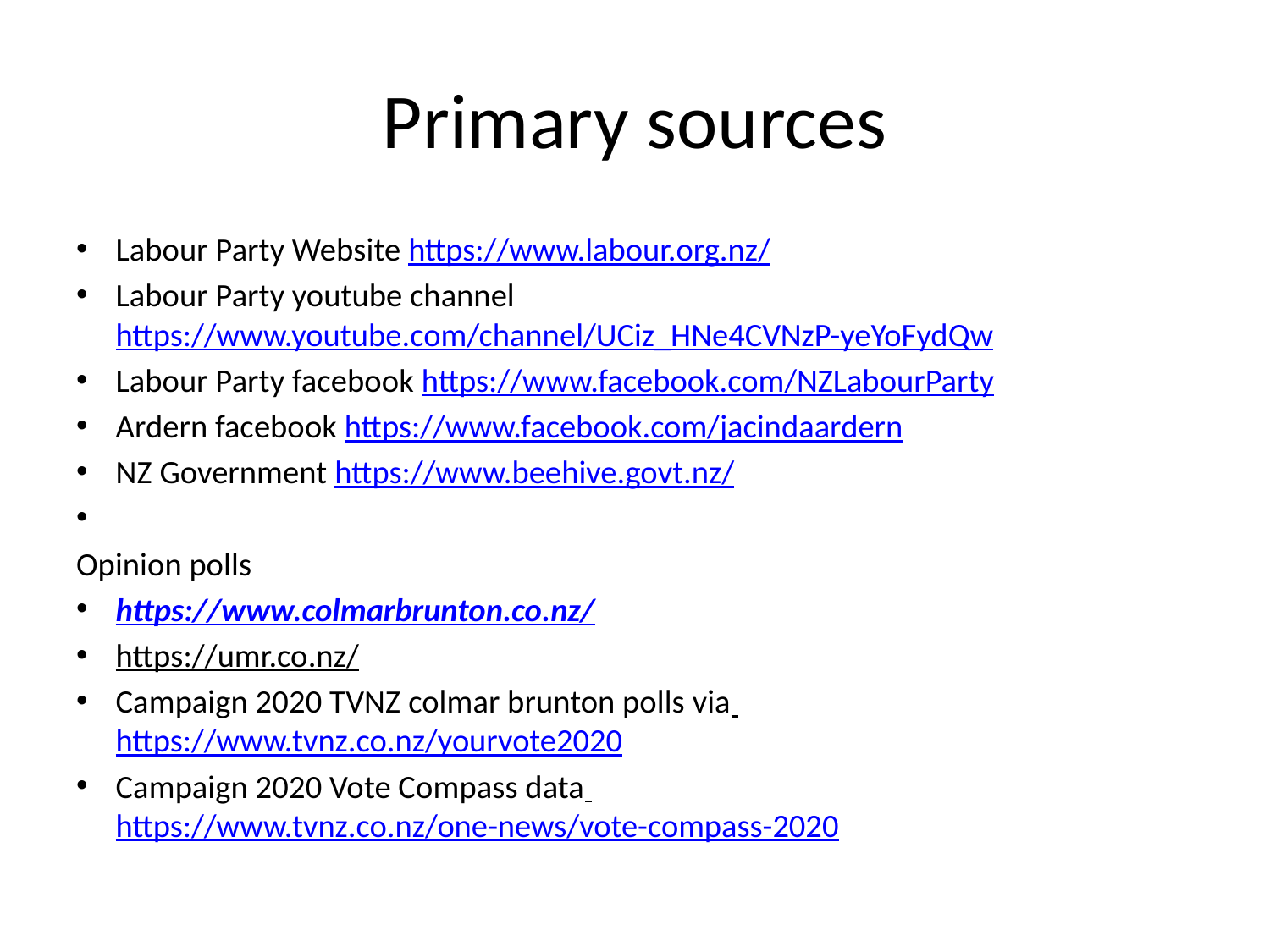

# Primary sources
Labour Party Website https://www.labour.org.nz/
Labour Party youtube channel https://www.youtube.com/channel/UCiz_HNe4CVNzP-yeYoFydQw
Labour Party facebook https://www.facebook.com/NZLabourParty
Ardern facebook https://www.facebook.com/jacindaardern
NZ Government https://www.beehive.govt.nz/

Opinion polls
https://www.colmarbrunton.co.nz/
https://umr.co.nz/
Campaign 2020 TVNZ colmar brunton polls via https://www.tvnz.co.nz/yourvote2020
Campaign 2020 Vote Compass data https://www.tvnz.co.nz/one-news/vote-compass-2020